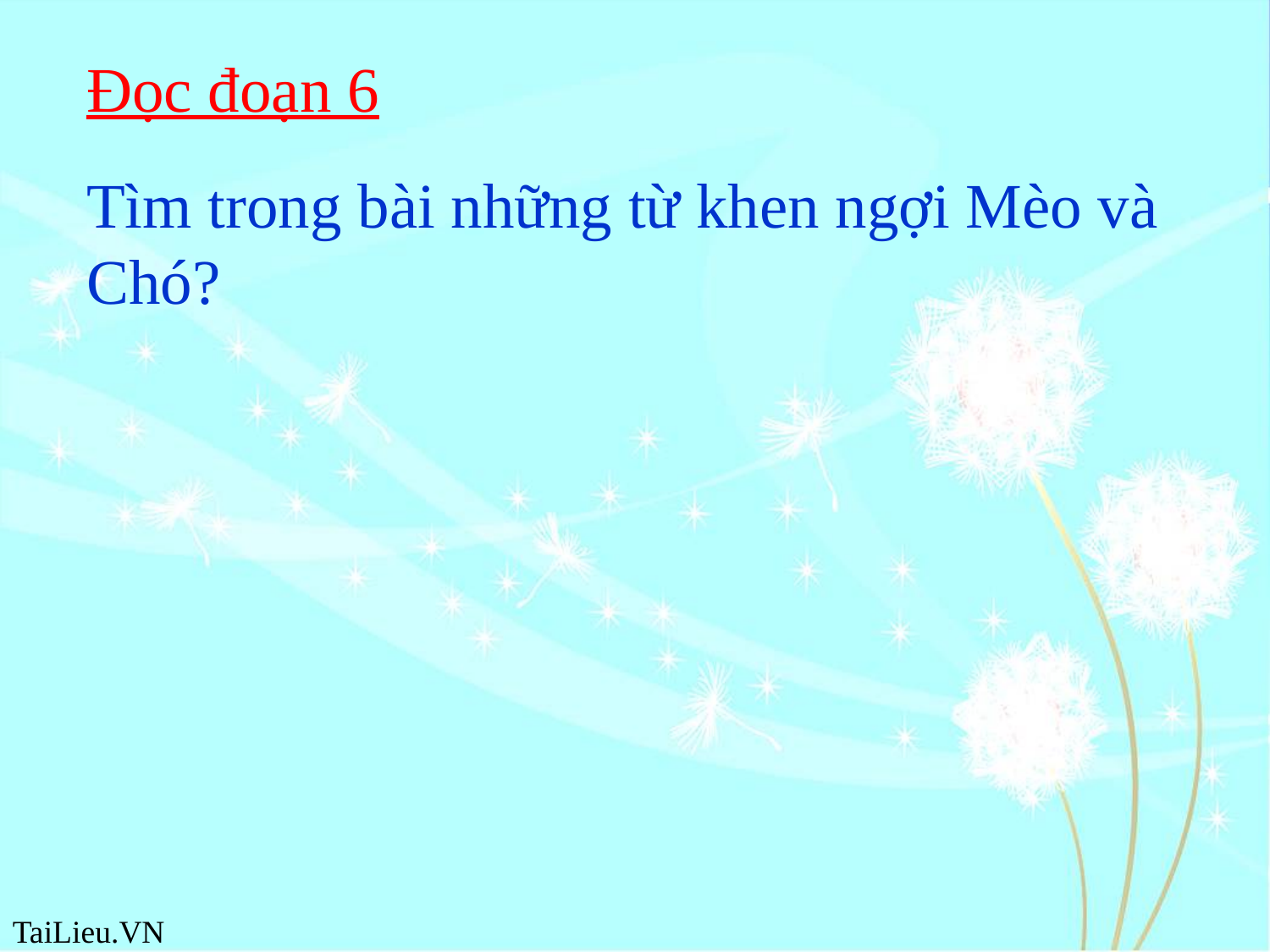

Đọc đoạn 6
Tìm trong bài những từ khen ngợi Mèo và Chó?
#